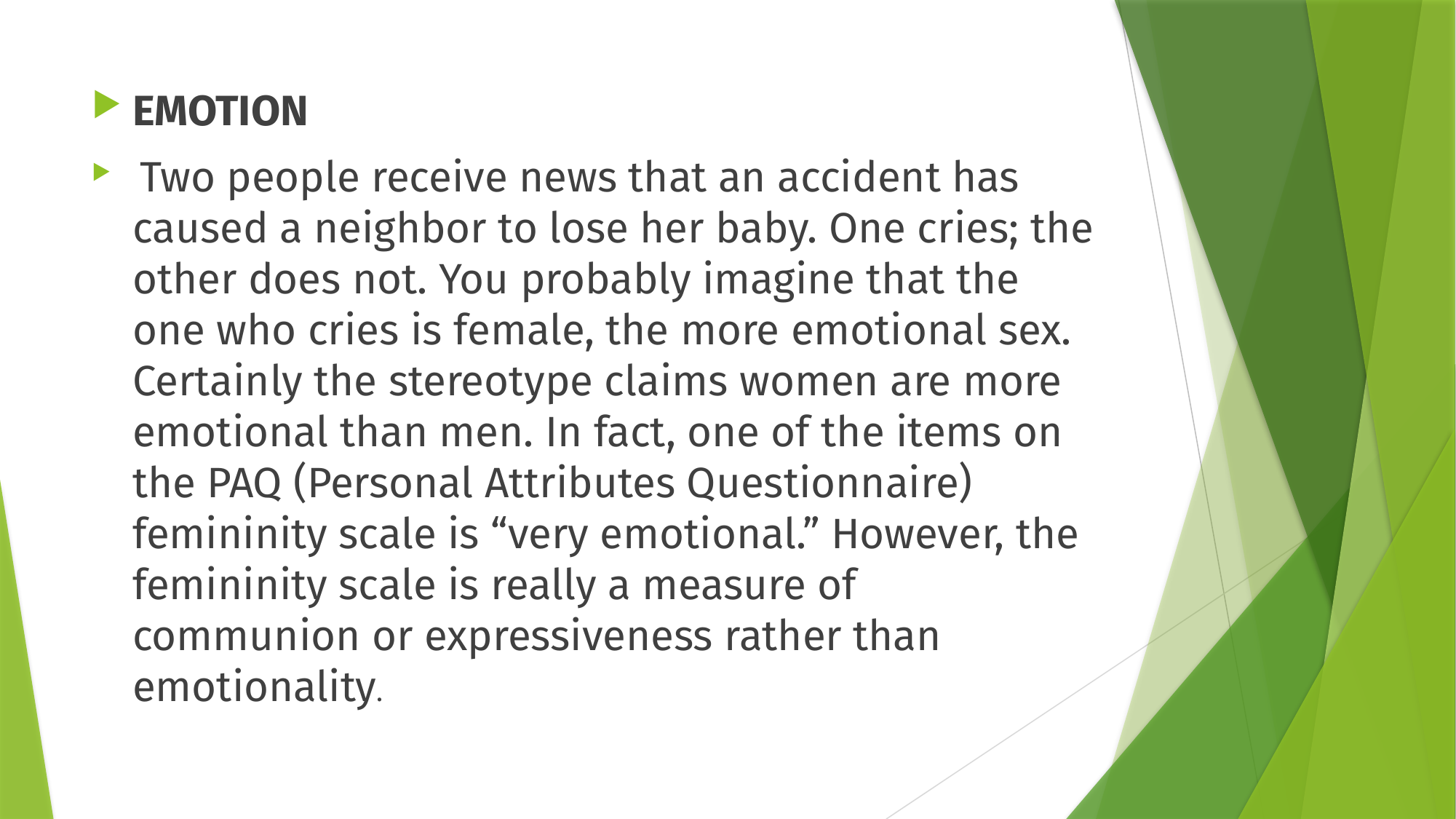

EMOTION
 Two people receive news that an accident has caused a neighbor to lose her baby. One cries; the other does not. You probably imagine that the one who cries is female, the more emotional sex. Certainly the stereotype claims women are more emotional than men. In fact, one of the items on the PAQ (Personal Attributes Questionnaire) femininity scale is “very emotional.” However, the femininity scale is really a measure of communion or expressiveness rather than emotionality.